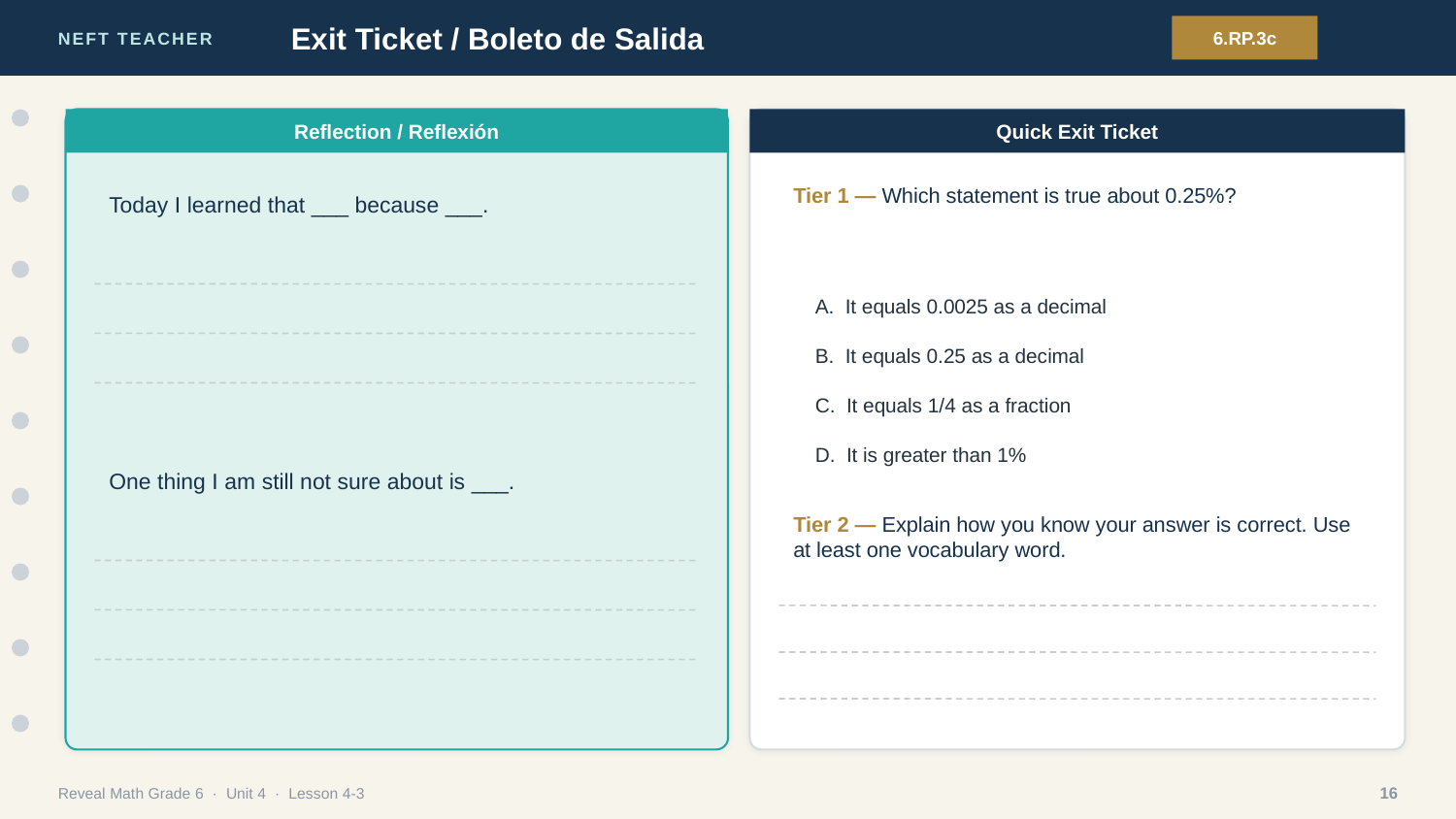

NEFT TEACHER
Exit Ticket / Boleto de Salida
6.RP.3c

Reflection / Reflexión

Quick Exit Ticket
Today I learned that ___ because ___.
Tier 1 — Which statement is true about 0.25%?

A.  It equals 0.0025 as a decimal

B.  It equals 0.25 as a decimal

C.  It equals 1/4 as a fraction

D.  It is greater than 1%
One thing I am still not sure about is ___.

Tier 2 — Explain how you know your answer is correct. Use at least one vocabulary word.

Reveal Math Grade 6  ·  Unit 4  ·  Lesson 4-3
16